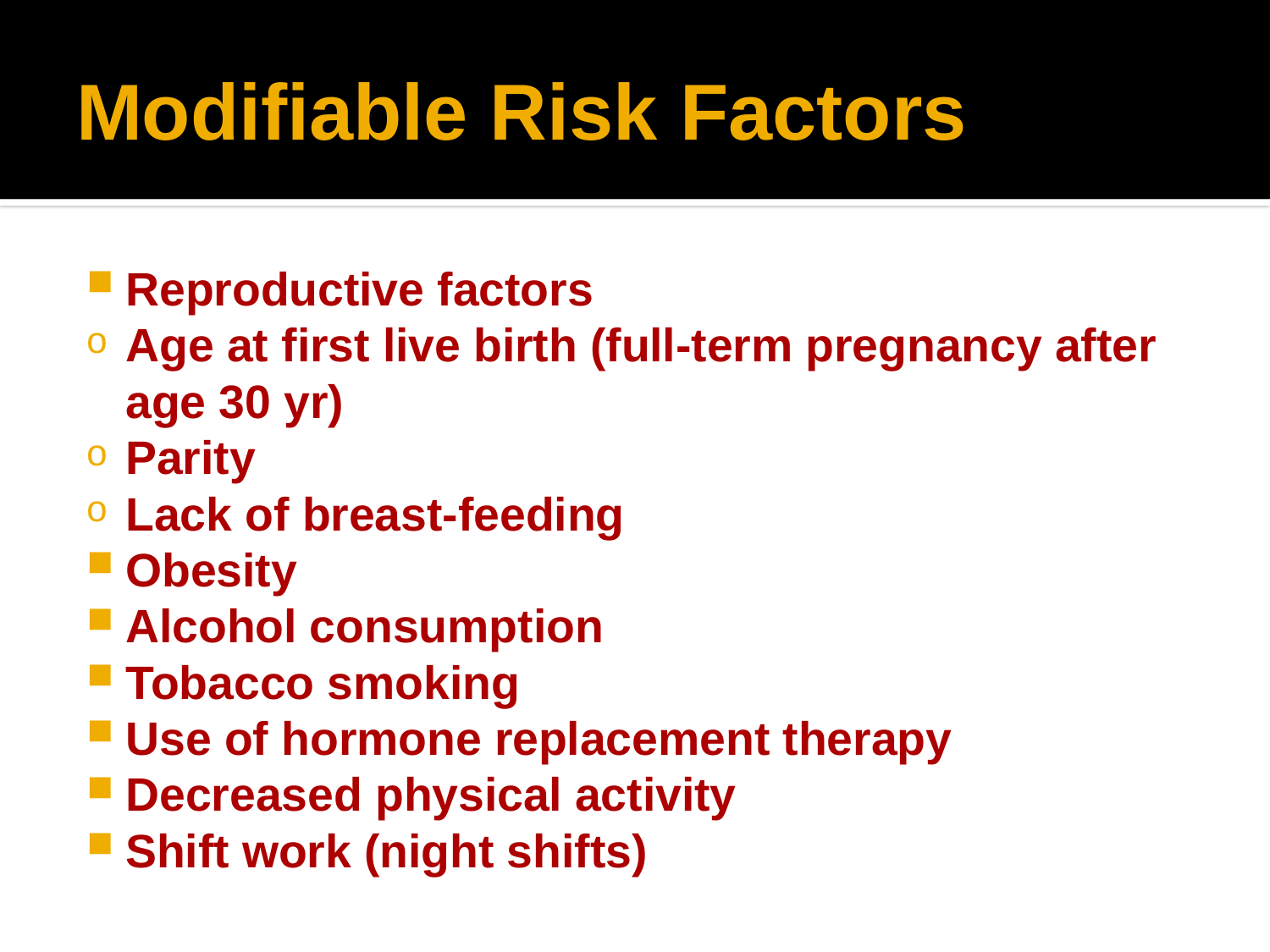

# Modifiable Risk Factors
Reproductive factors
Age at first live birth (full-term pregnancy after age 30 yr)
Parity
Lack of breast-feeding
Obesity
Alcohol consumption
Tobacco smoking
Use of hormone replacement therapy
Decreased physical activity
Shift work (night shifts)